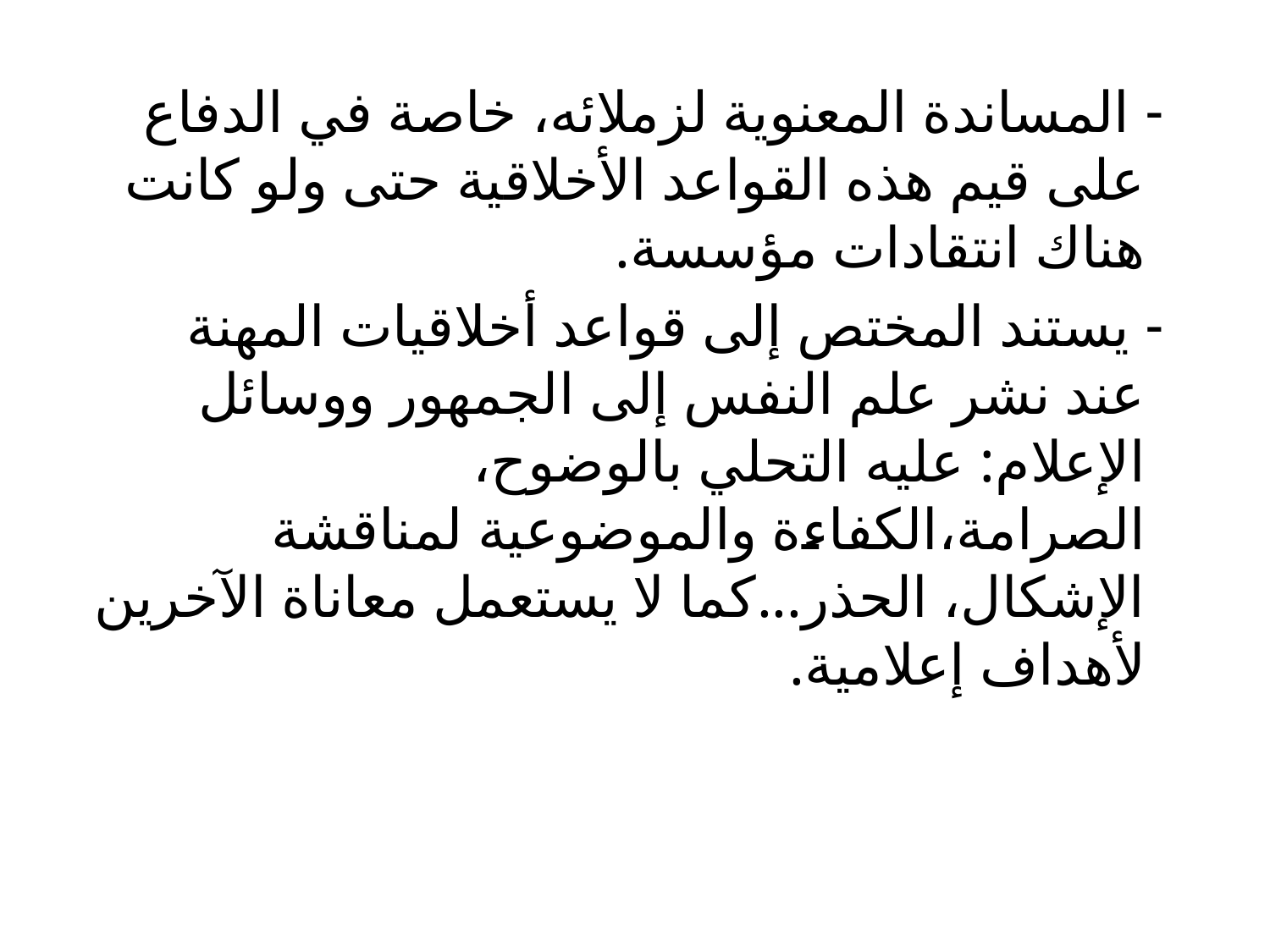

- المساندة المعنوية لزملائه، خاصة في الدفاع على قيم هذه القواعد الأخلاقية حتى ولو كانت هناك انتقادات مؤسسة.
  - يستند المختص إلى قواعد أخلاقيات المهنة عند نشر علم النفس إلى الجمهور ووسائل الإعلام: عليه التحلي بالوضوح، الصرامة،الكفاءة والموضوعية لمناقشة الإشكال، الحذر...كما لا يستعمل معاناة الآخرين لأهداف إعلامية.